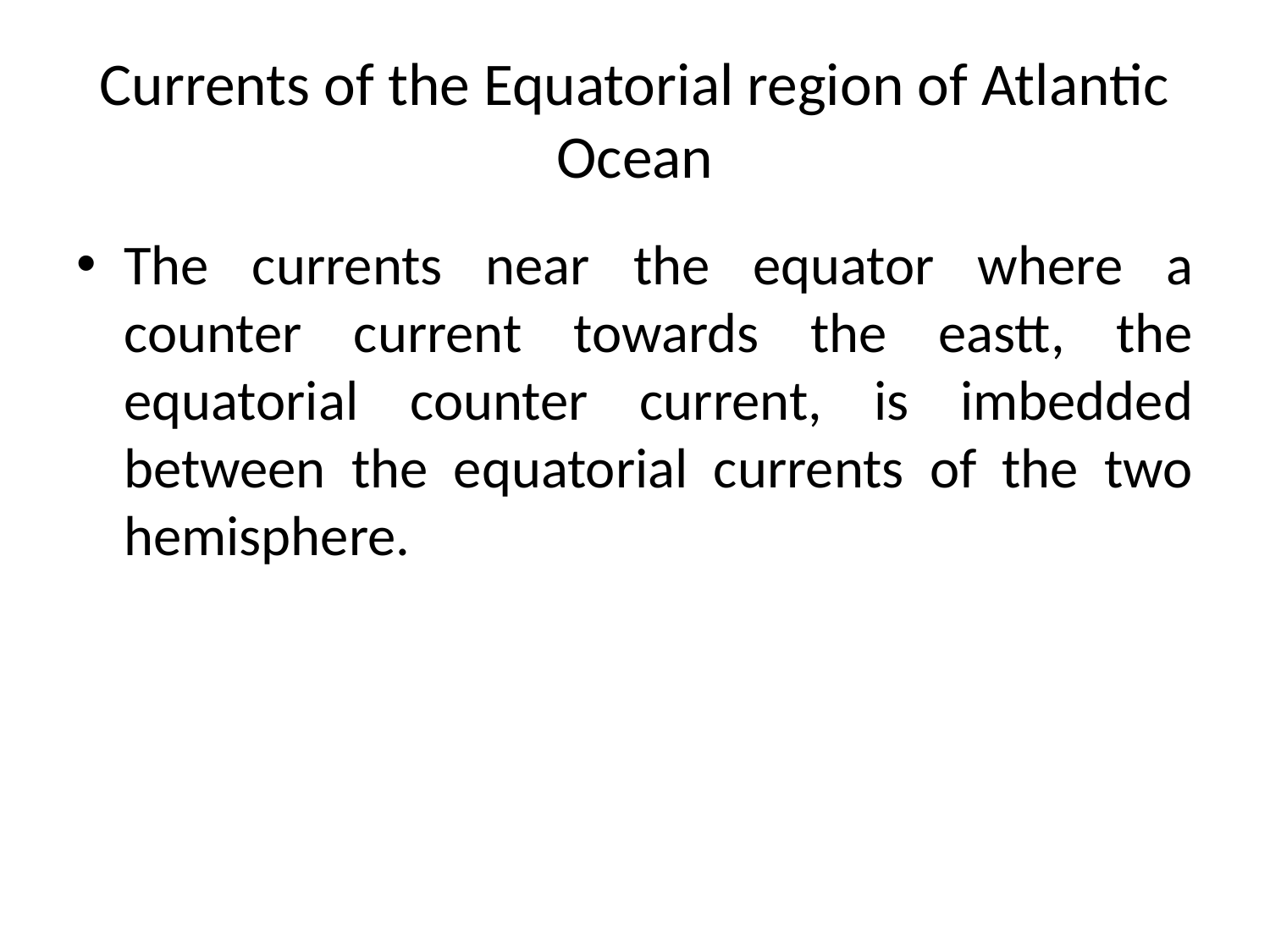

# Currents of the Equatorial region of Atlantic Ocean
The currents near the equator where a counter current towards the eastt, the equatorial counter current, is imbedded between the equatorial currents of the two hemisphere.